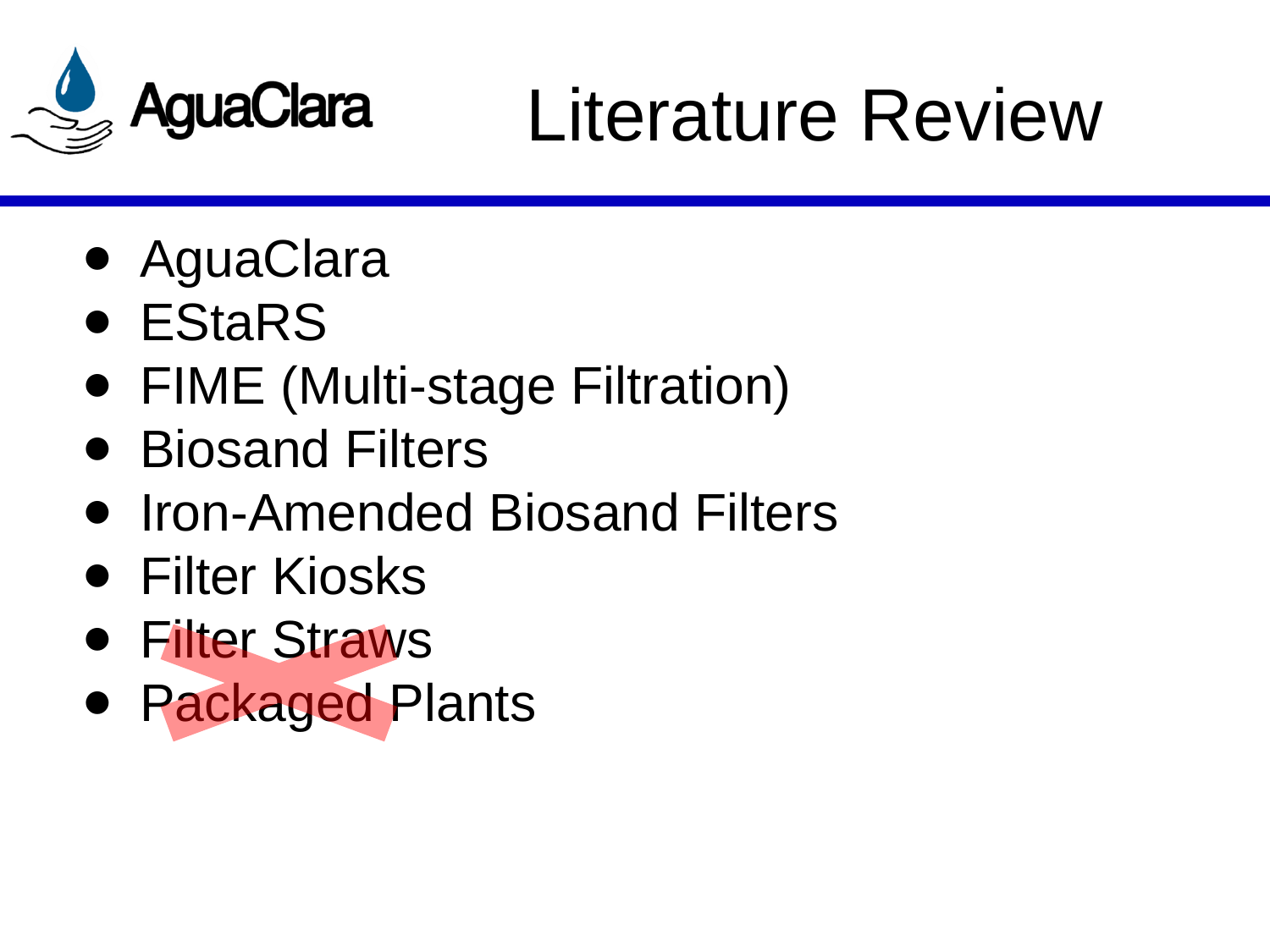

# Literature Review
AguaClara
EStaRS
FIME (Multi-stage Filtration)
Biosand Filters
Iron-Amended Biosand Filters
Filter Kiosks
Filter Straws
Packaged Plants